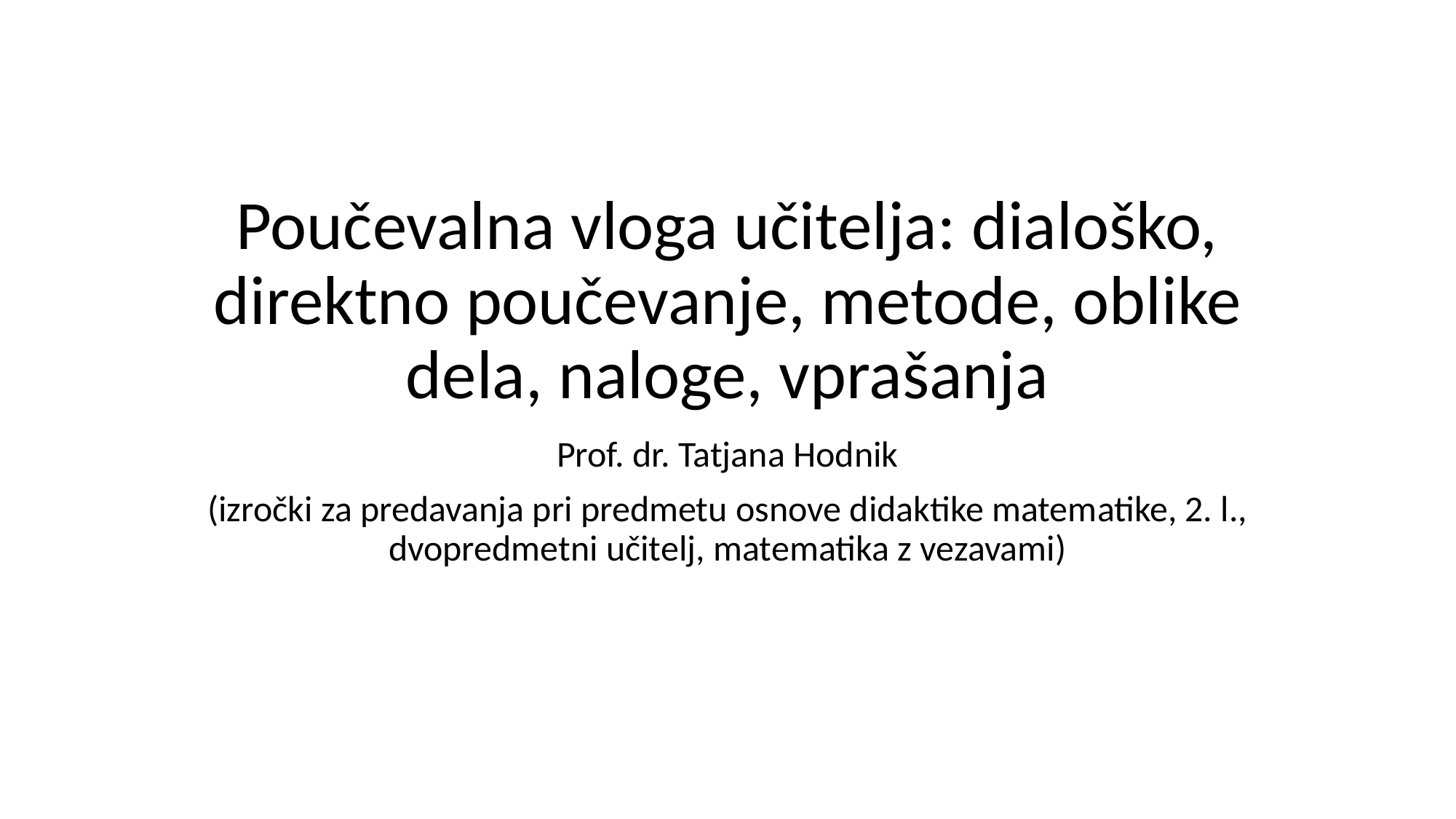

# Poučevalna vloga učitelja: dialoško, direktno poučevanje, metode, oblike dela, naloge, vprašanja
Prof. dr. Tatjana Hodnik
(izročki za predavanja pri predmetu osnove didaktike matematike, 2. l., dvopredmetni učitelj, matematika z vezavami)